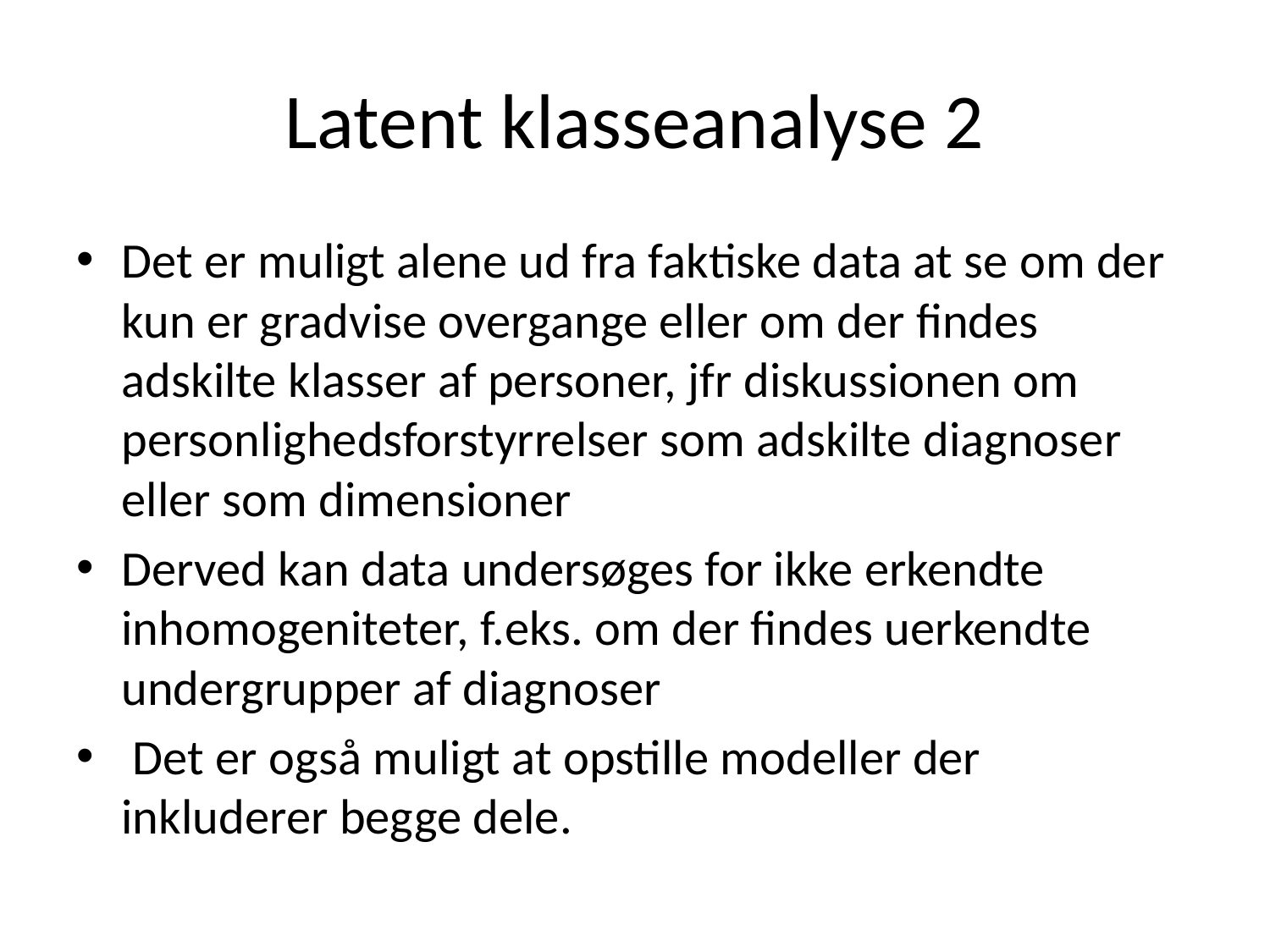

# Latent klasseanalyse 2
Det er muligt alene ud fra faktiske data at se om der kun er gradvise overgange eller om der findes adskilte klasser af personer, jfr diskussionen om personlighedsforstyrrelser som adskilte diagnoser eller som dimensioner
Derved kan data undersøges for ikke erkendte inhomogeniteter, f.eks. om der findes uerkendte undergrupper af diagnoser
 Det er også muligt at opstille modeller der inkluderer begge dele.